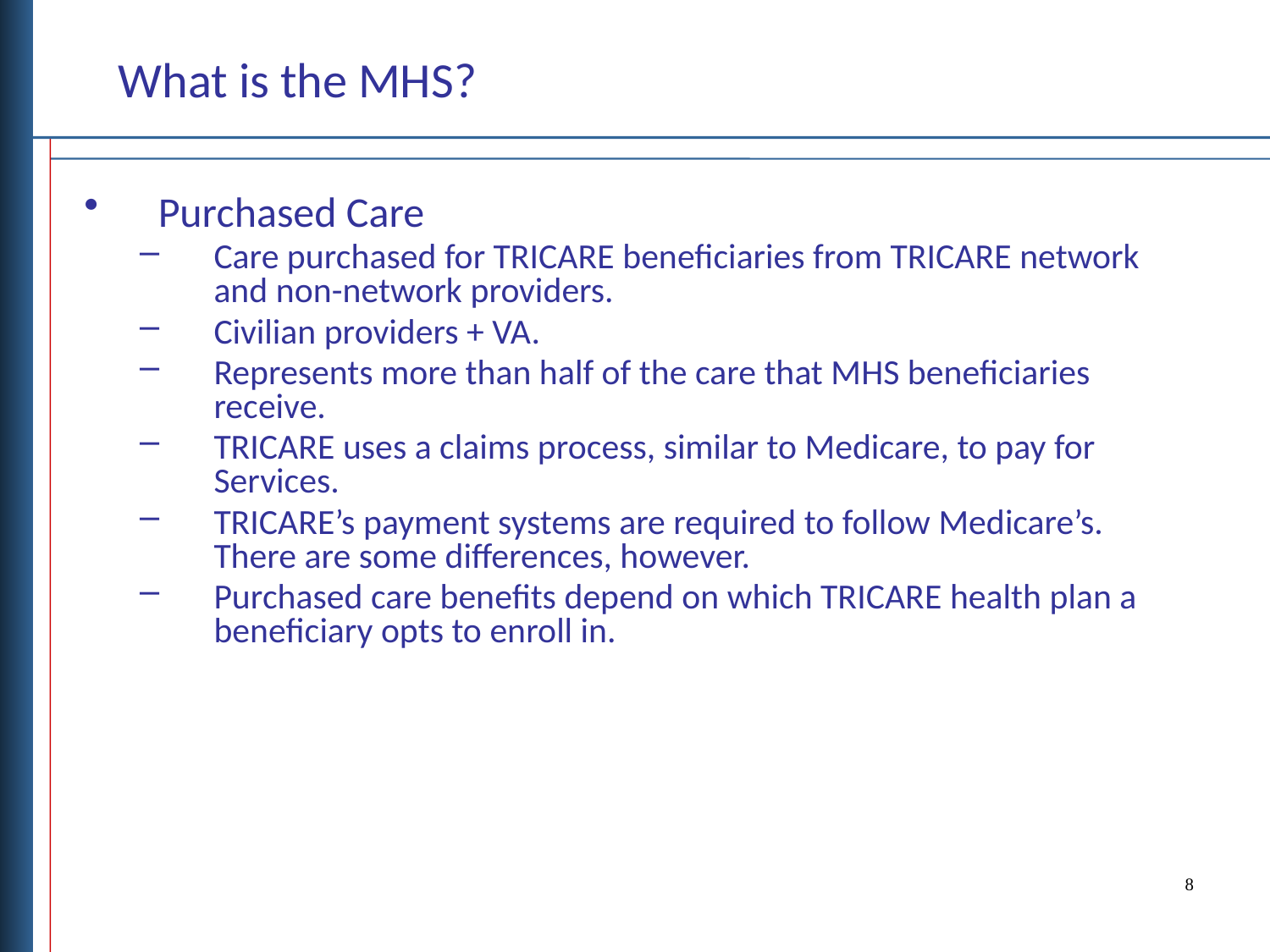

What is the MHS?
Purchased Care
Care purchased for TRICARE beneficiaries from TRICARE network and non-network providers.
Civilian providers + VA.
Represents more than half of the care that MHS beneficiaries receive.
TRICARE uses a claims process, similar to Medicare, to pay for Services.
TRICARE’s payment systems are required to follow Medicare’s.  There are some differences, however.
Purchased care benefits depend on which TRICARE health plan a beneficiary opts to enroll in.

8